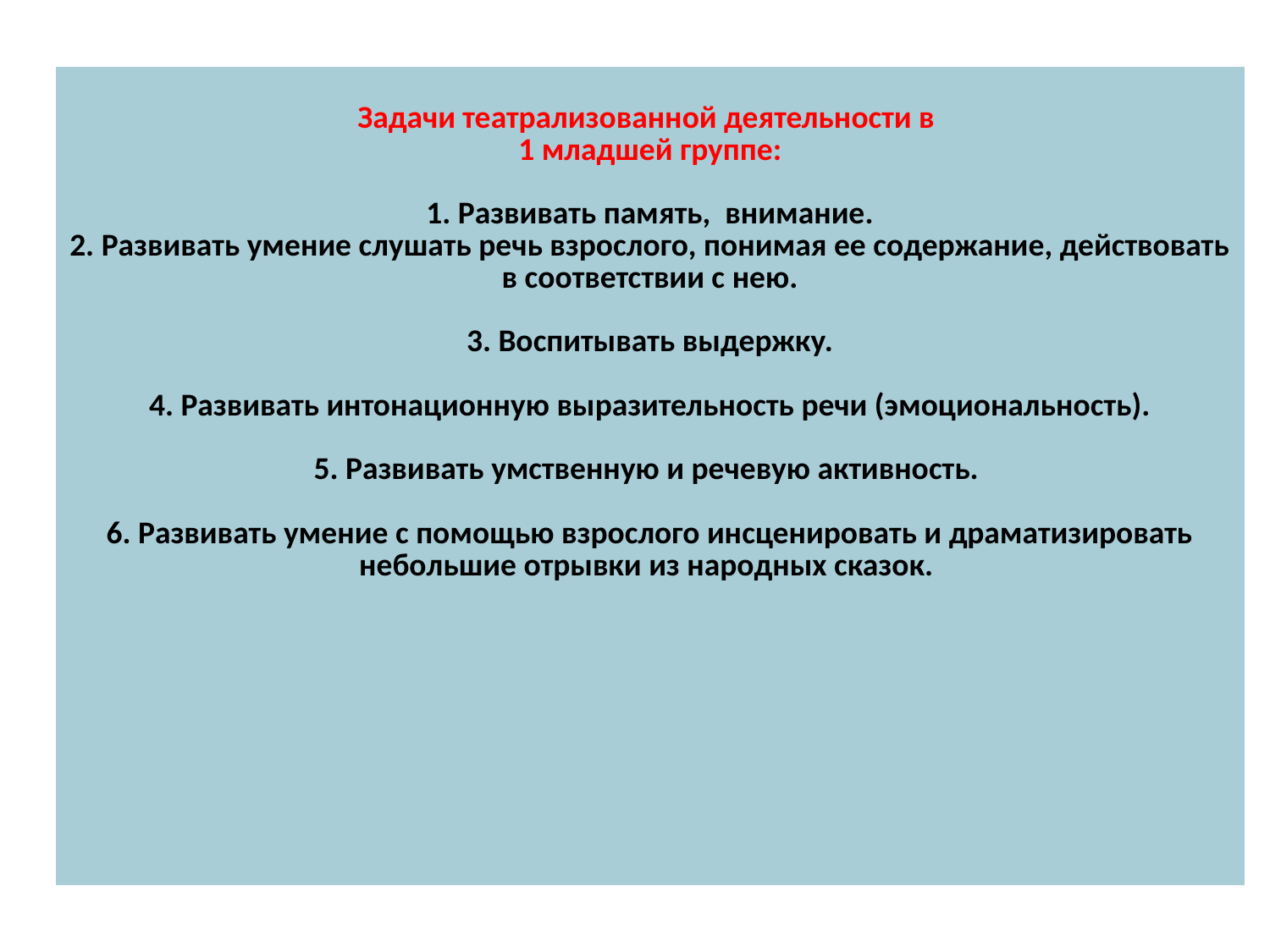

| Задачи театрализованной деятельности в 1 младшей группе: 1. Развивать память, внимание. 2. Развивать умение слушать речь взрослого, понимая ее содержание, действовать в соответствии с нею. 3. Воспитывать выдержку. 4. Развивать интонационную выразительность речи (эмоциональность). 5. Развивать умственную и речевую активность. 6. Развивать умение с помощью взрослого инсценировать и драматизировать небольшие отрывки из народных сказок. |
| --- |